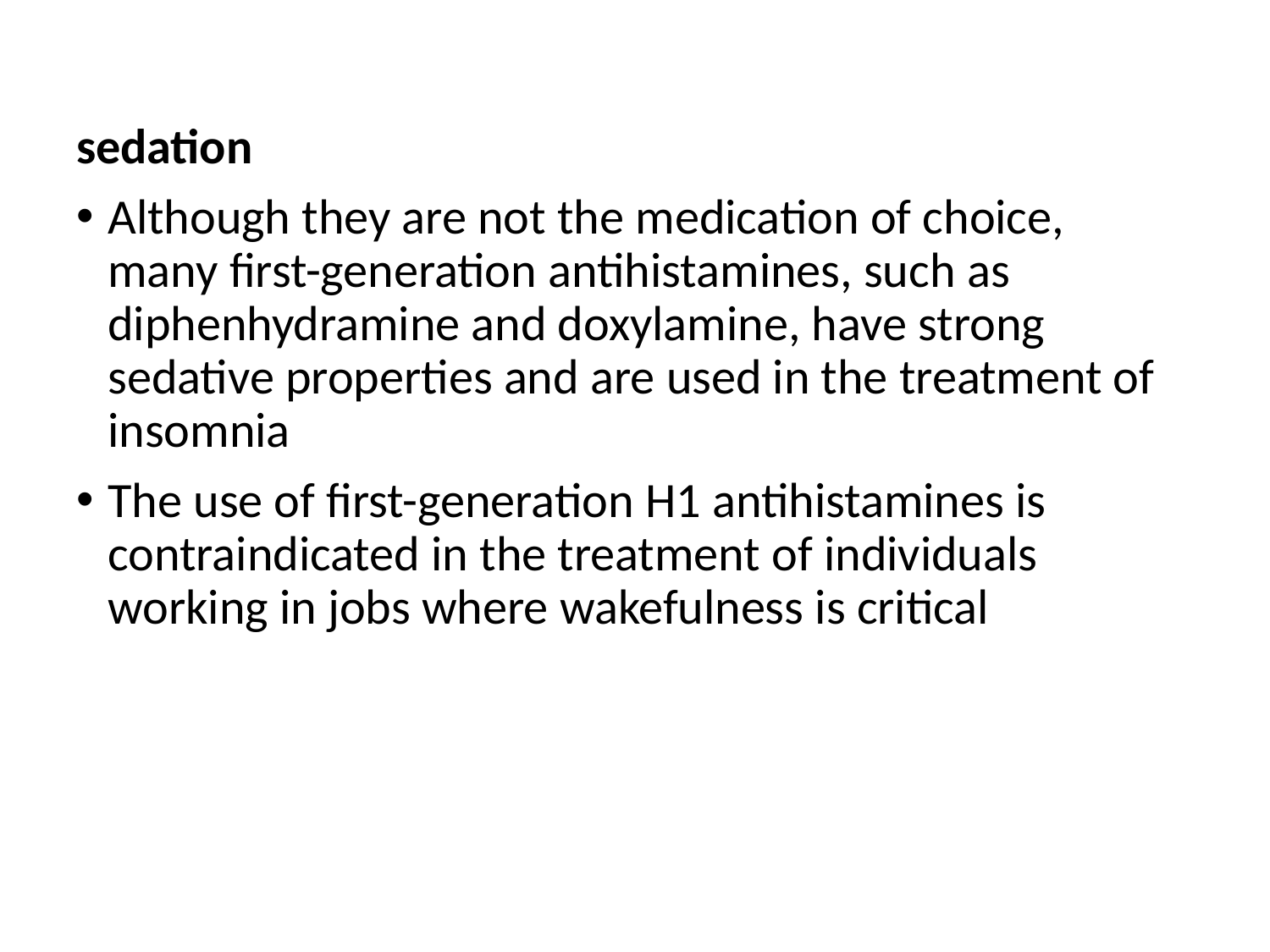

sedation
Although they are not the medication of choice, many first-generation antihistamines, such as diphenhydramine and doxylamine, have strong sedative properties and are used in the treatment of insomnia
The use of first-generation H1 antihistamines is contraindicated in the treatment of individuals working in jobs where wakefulness is critical